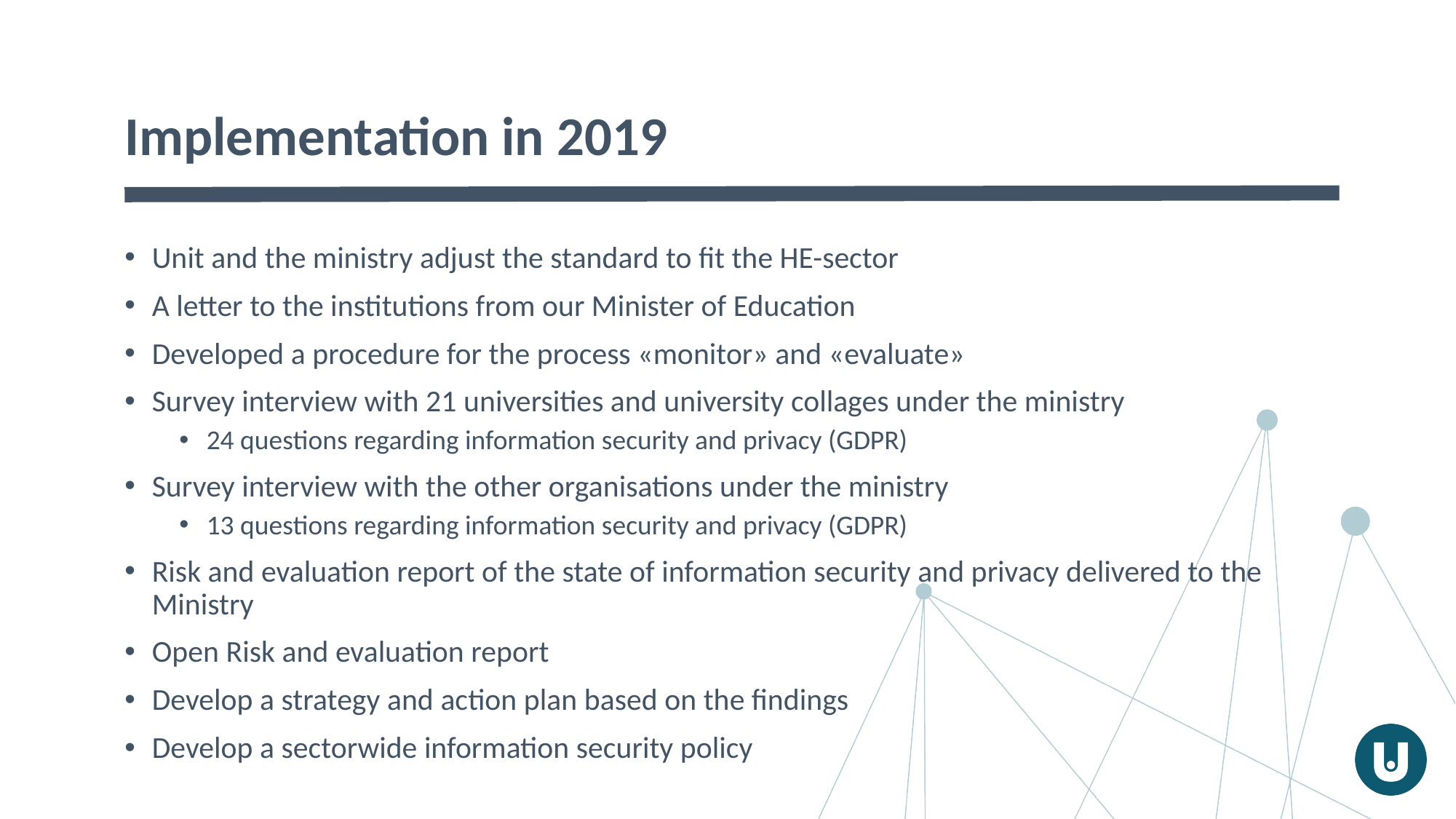

# Implementation in 2019
Unit and the ministry adjust the standard to fit the HE-sector
A letter to the institutions from our Minister of Education
Developed a procedure for the process «monitor» and «evaluate»
Survey interview with 21 universities and university collages under the ministry
24 questions regarding information security and privacy (GDPR)
Survey interview with the other organisations under the ministry
13 questions regarding information security and privacy (GDPR)
Risk and evaluation report of the state of information security and privacy delivered to the Ministry
Open Risk and evaluation report
Develop a strategy and action plan based on the findings
Develop a sectorwide information security policy